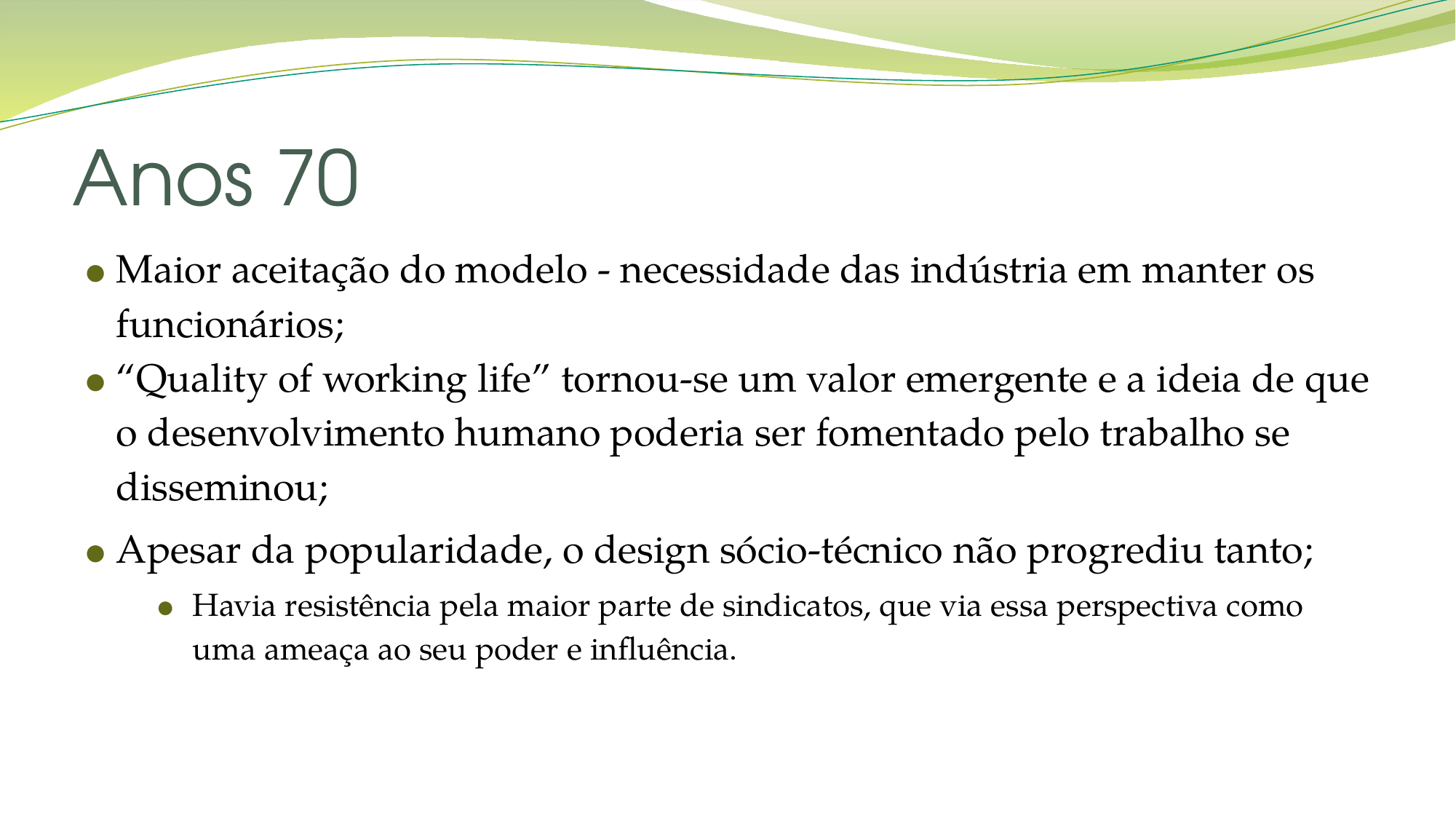

# Anos 70
Maior aceitação do modelo - necessidade das indústria em manter os funcionários;
“Quality of working life” tornou-se um valor emergente e a ideia de que o desenvolvimento humano poderia ser fomentado pelo trabalho se disseminou;
Apesar da popularidade, o design sócio-técnico não progrediu tanto;
Havia resistência pela maior parte de sindicatos, que via essa perspectiva como uma ameaça ao seu poder e influência.